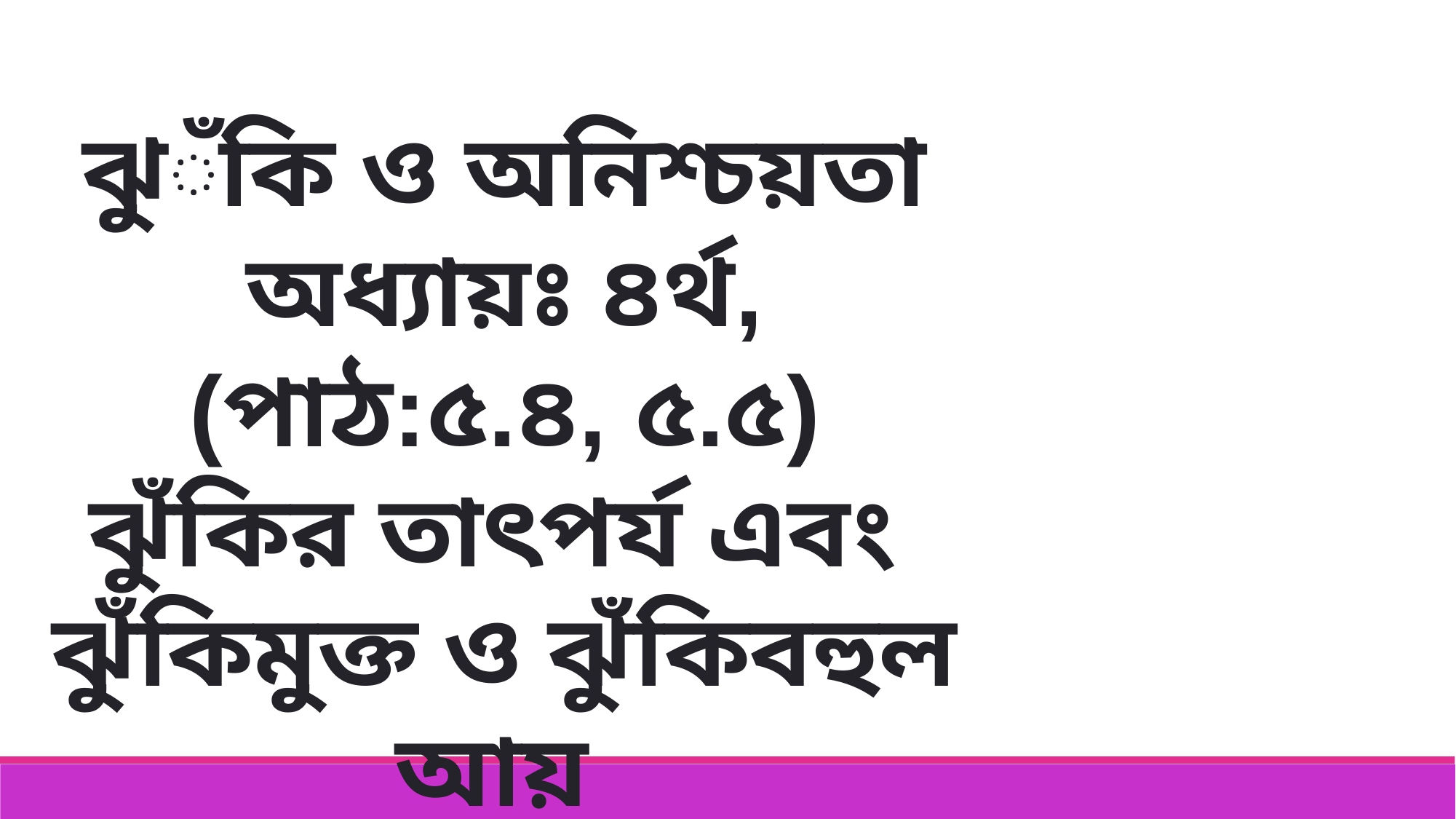

ঝুঁকি ও অনিশ্চয়তা
অধ্যায়ঃ ৪র্থ, (পাঠ:৫.৪, ৫.৫)
ঝুঁকির তাৎপর্য এবং
ঝুঁকিমুক্ত ও ঝুঁকিবহুল আয়